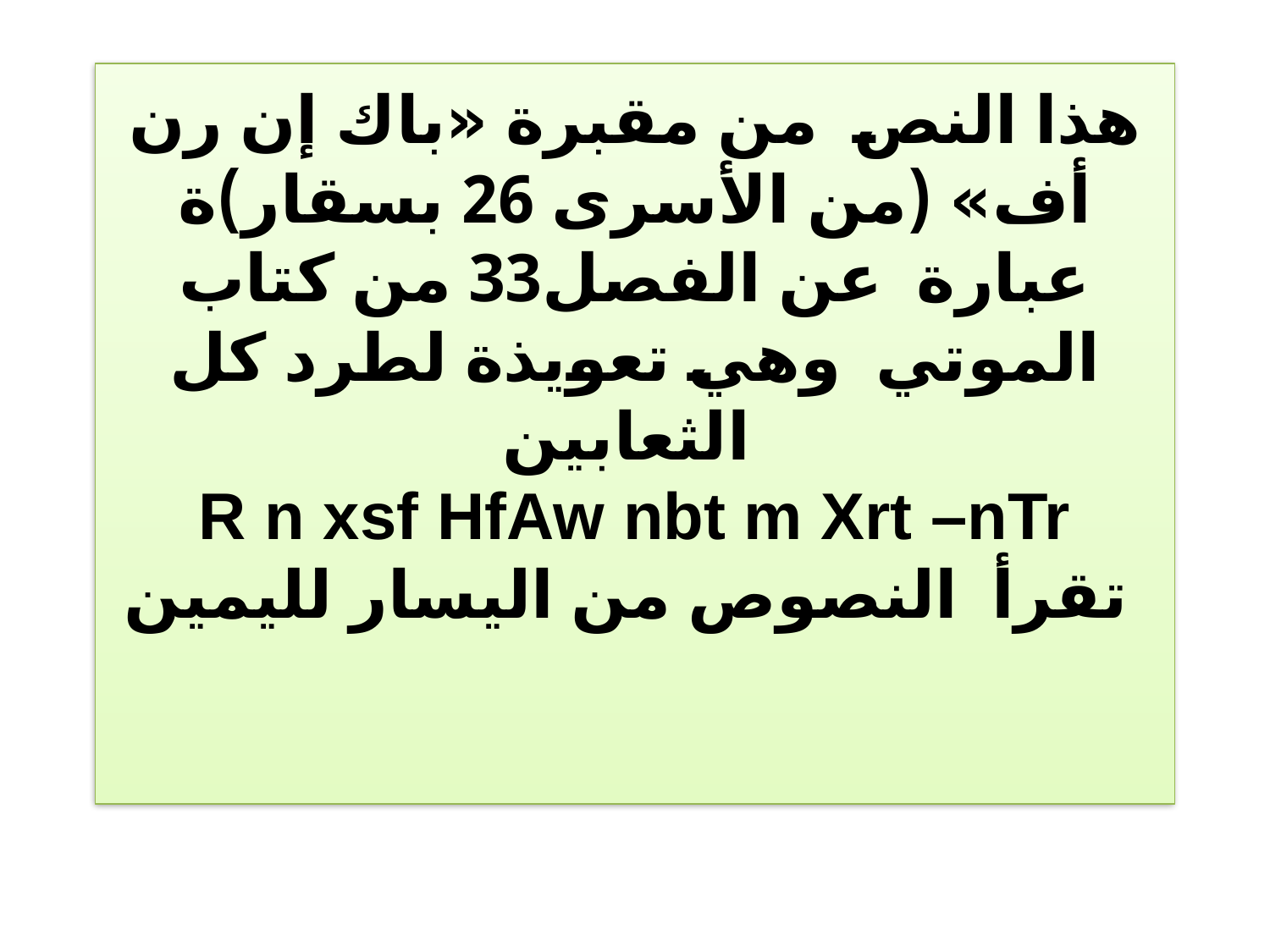

# هذا النص  من مقبرة «باك إن رن أف» (من الأسرى 26 بسقار)ة عبارة  عن الفصل33 من كتاب الموتي  وهي تعويذة لطرد كل الثعابين R n xsf HfAw nbt m Xrt –nTr تقرأ  النصوص من اليسار لليمين